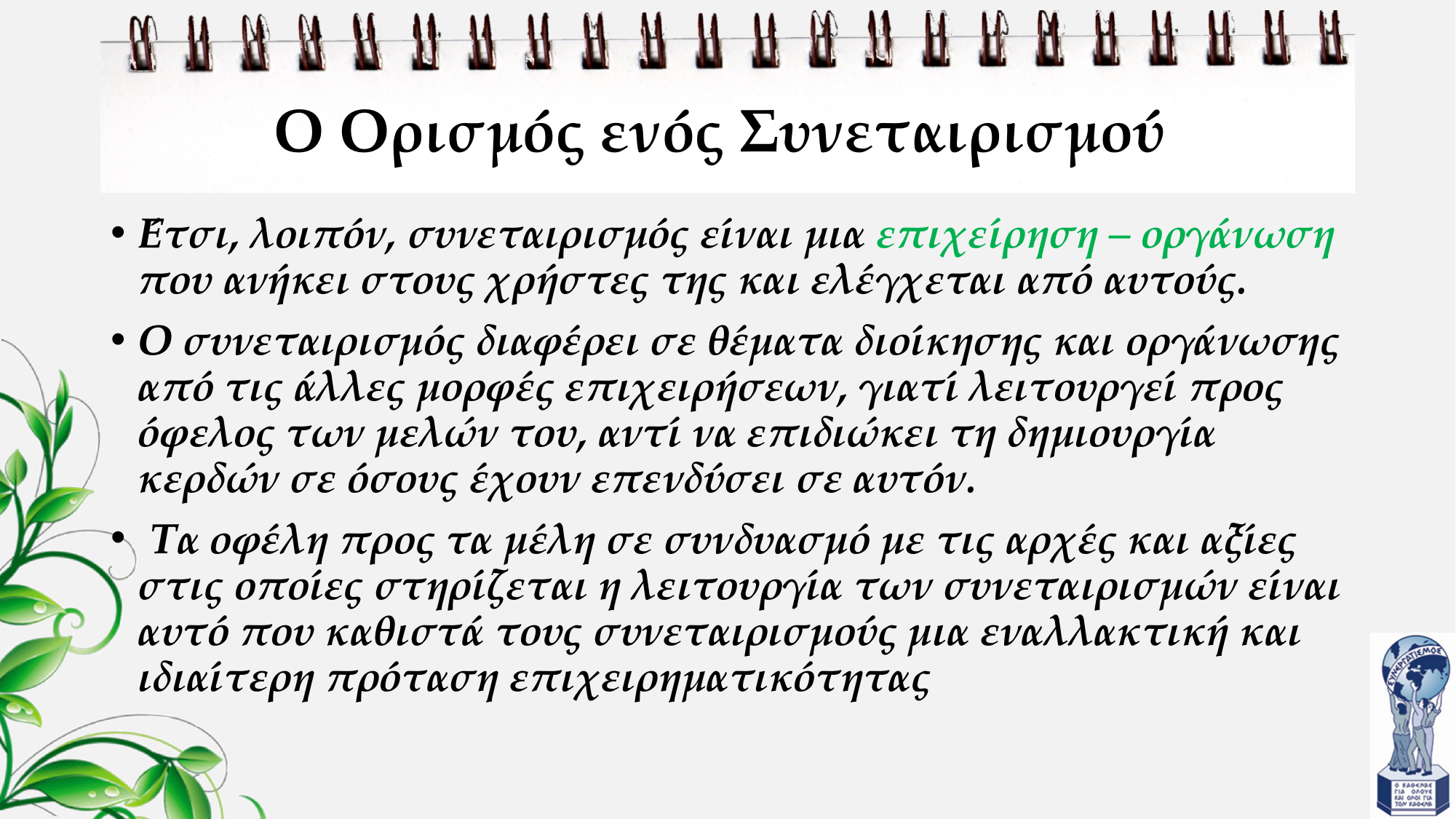

# Ο Ορισμός ενός Συνεταιρισμού
Έτσι, λοιπόν, συνεταιρισμός είναι μια επιχείρηση – οργάνωση που ανήκει στους χρήστες της και ελέγχεται από αυτούς.
Ο συνεταιρισμός διαφέρει σε θέματα διοίκησης και οργάνωσης από τις άλλες μορφές επιχειρήσεων, γιατί λειτουργεί προς όφελος των μελών του, αντί να επιδιώκει τη δημιουργία κερδών σε όσους έχουν επενδύσει σε αυτόν.
 Τα οφέλη προς τα μέλη σε συνδυασμό με τις αρχές και αξίες στις οποίες στηρίζεται η λειτουργία των συνεταιρισμών είναι αυτό που καθιστά τους συνεταιρισμούς μια εναλλακτική και ιδιαίτερη πρόταση επιχειρηματικότητας